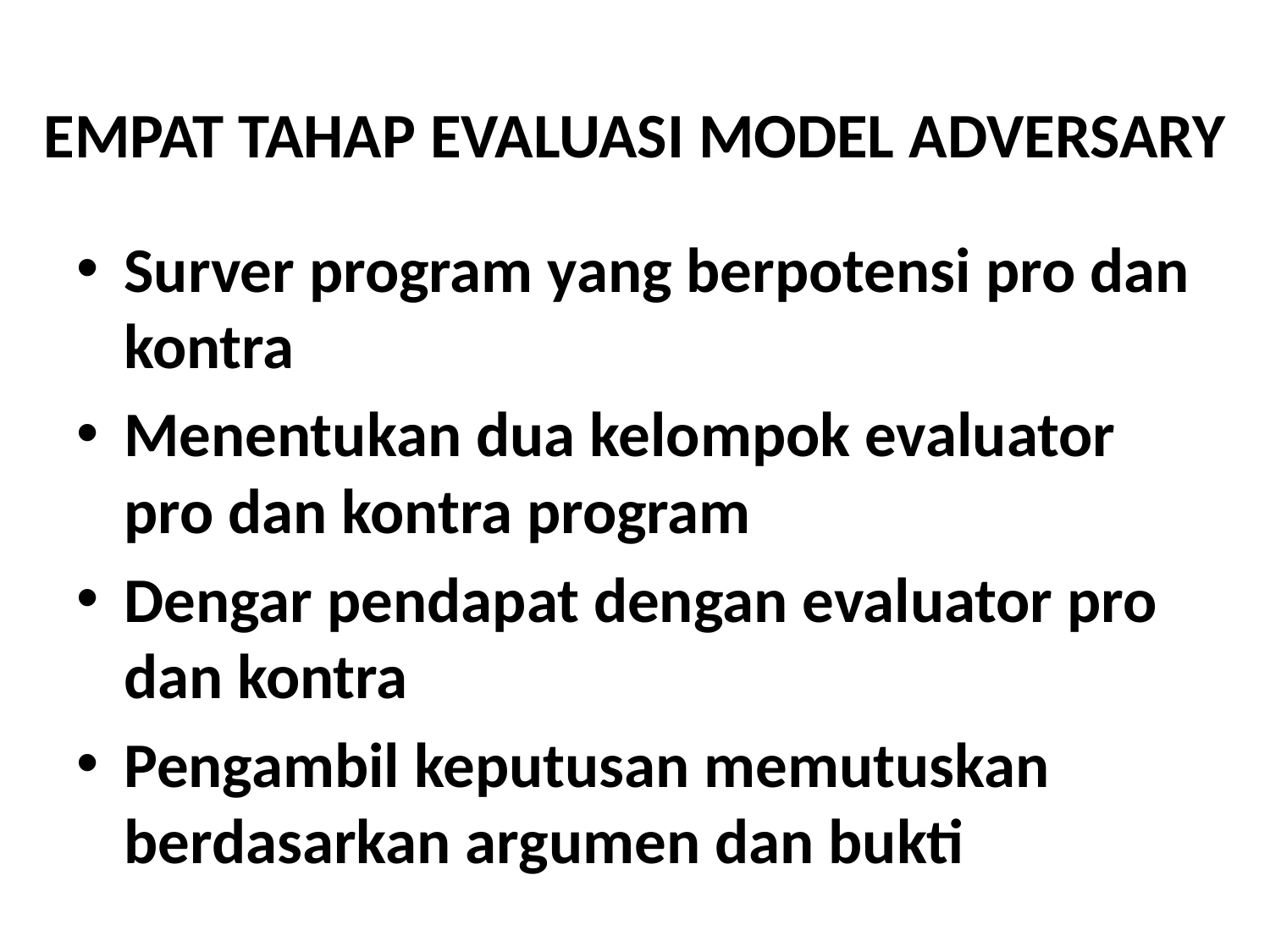

# EMPAT TAHAP EVALUASI MODEL ADVERSARY
Surver program yang berpotensi pro dan kontra
Menentukan dua kelompok evaluator pro dan kontra program
Dengar pendapat dengan evaluator pro dan kontra
Pengambil keputusan memutuskan berdasarkan argumen dan bukti